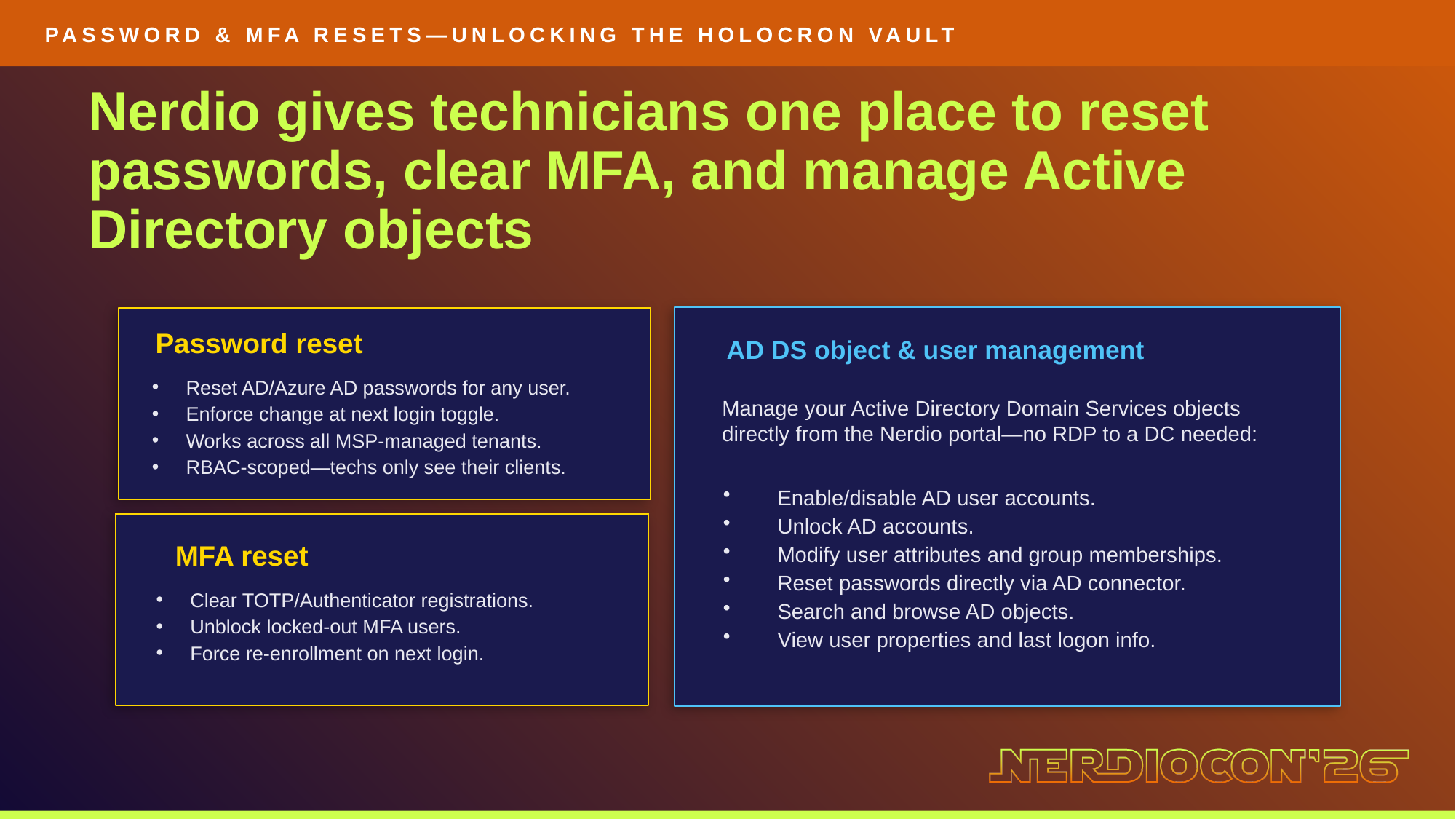

PASSWORD & MFA RESETS—UNLOCKING THE HOLOCRON VAULT
Nerdio gives technicians one place to reset passwords, clear MFA, and manage Active Directory objects

 Password reset
 AD DS object & user management
Reset AD/Azure AD passwords for any user.
Enforce change at next login toggle.
Works across all MSP-managed tenants.
RBAC-scoped—techs only see their clients.
Manage your Active Directory Domain Services objects directly from the Nerdio portal—no RDP to a DC needed:
Enable/disable AD user accounts.
Unlock AD accounts.
Modify user attributes and group memberships.
Reset passwords directly via AD connector.
Search and browse AD objects.
View user properties and last logon info.

  MFA reset
Clear TOTP/Authenticator registrations.
Unblock locked-out MFA users.
Force re-enrollment on next login.